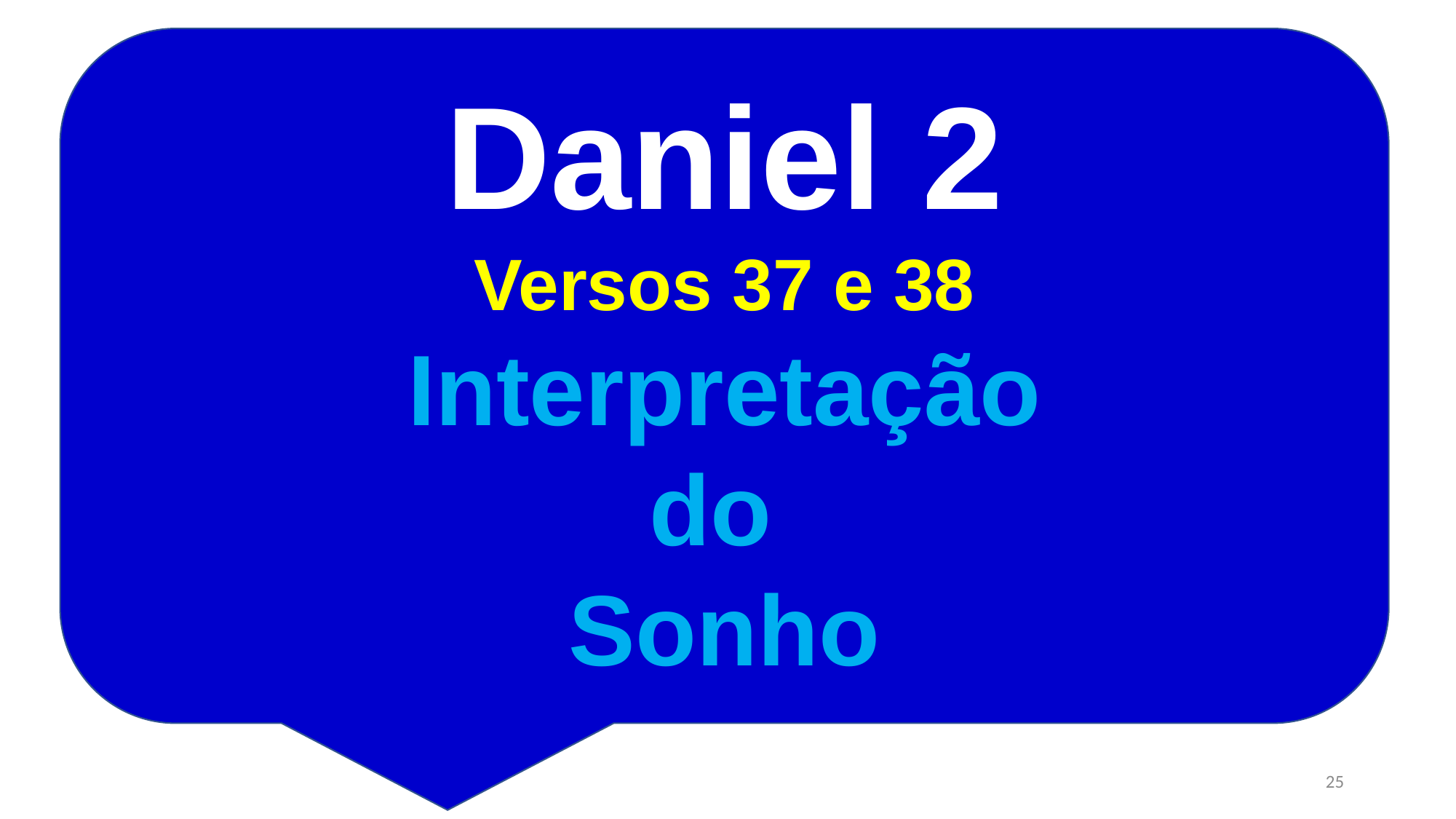

Daniel 2
Versos 37 e 38
Interpretação
do
Sonho
25